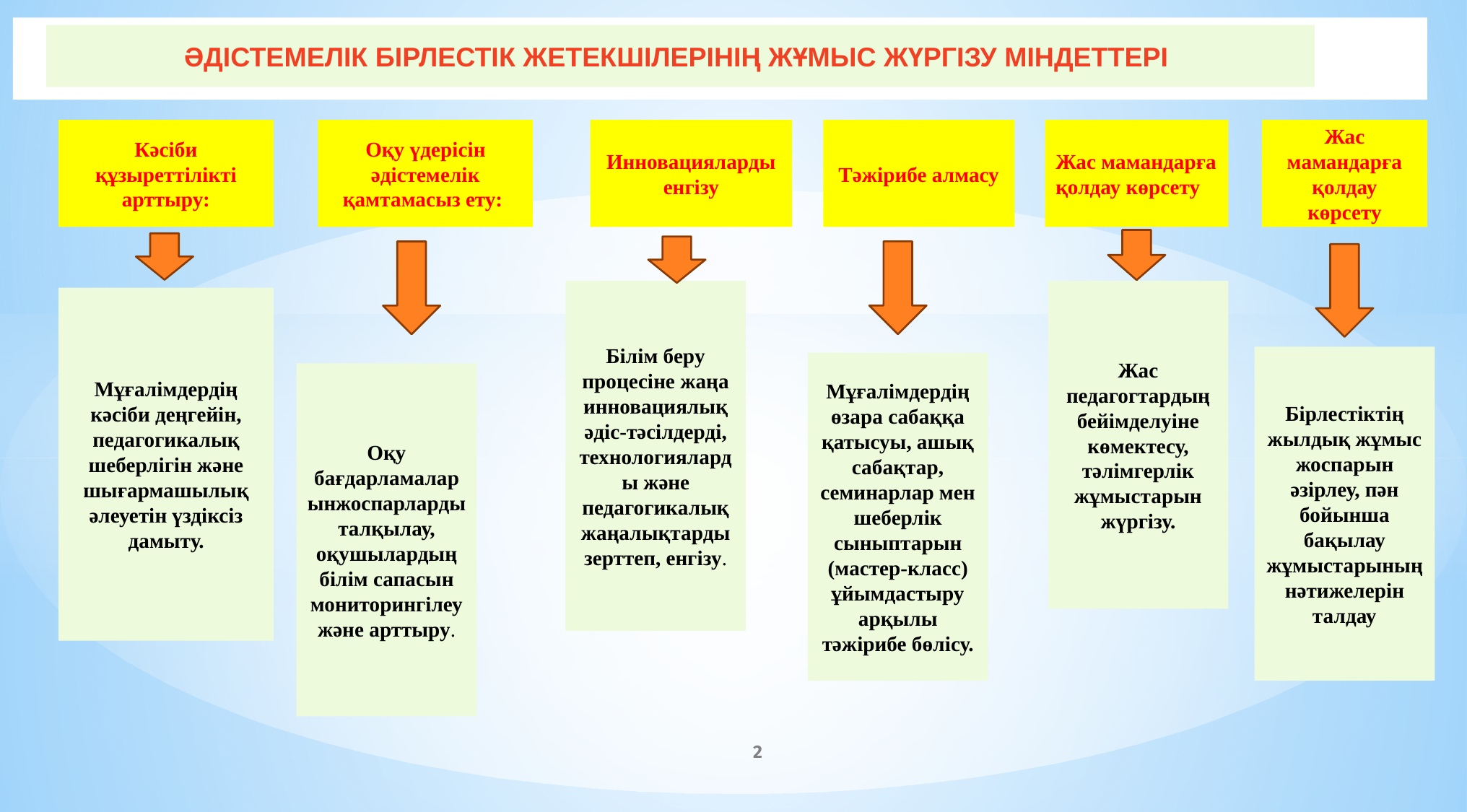

ӘДІСТЕМЕЛІК БІРЛЕСТІК ЖЕТЕКШІЛЕРІНІҢ ЖҰМЫС ЖҮРГІЗУ МІНДЕТТЕРІ
Кәсіби құзыреттілікті арттыру:
Жас мамандарға қолдау көрсету
Оқу үдерісін әдістемелік қамтамасыз ету:
Инновацияларды енгізу
Тәжірибе алмасу
Жас мамандарға қолдау көрсету

Білім беру процесіне жаңа инновациялық әдіс-тәсілдерді, технологияларды және педагогикалық жаңалықтарды зерттеп, енгізу.
Жас педагогтардың бейімделуіне көмектесу, тәлімгерлік жұмыстарын жүргізу.
Мұғалімдердің кәсіби деңгейін, педагогикалық шеберлігін және шығармашылық әлеуетін үздіксіз дамыту.
Бірлестіктің жылдық жұмыс жоспарын әзірлеу, пән бойынша бақылау жұмыстарының нәтижелерін талдау
Мұғалімдердің өзара сабаққа қатысуы, ашық сабақтар, семинарлар мен шеберлік сыныптарын (мастер-класс) ұйымдастыру арқылы тәжірибе бөлісу.
Оқу бағдарламаларынжоспарларды талқылау, оқушылардың білім сапасын мониторингілеу және арттыру.
2